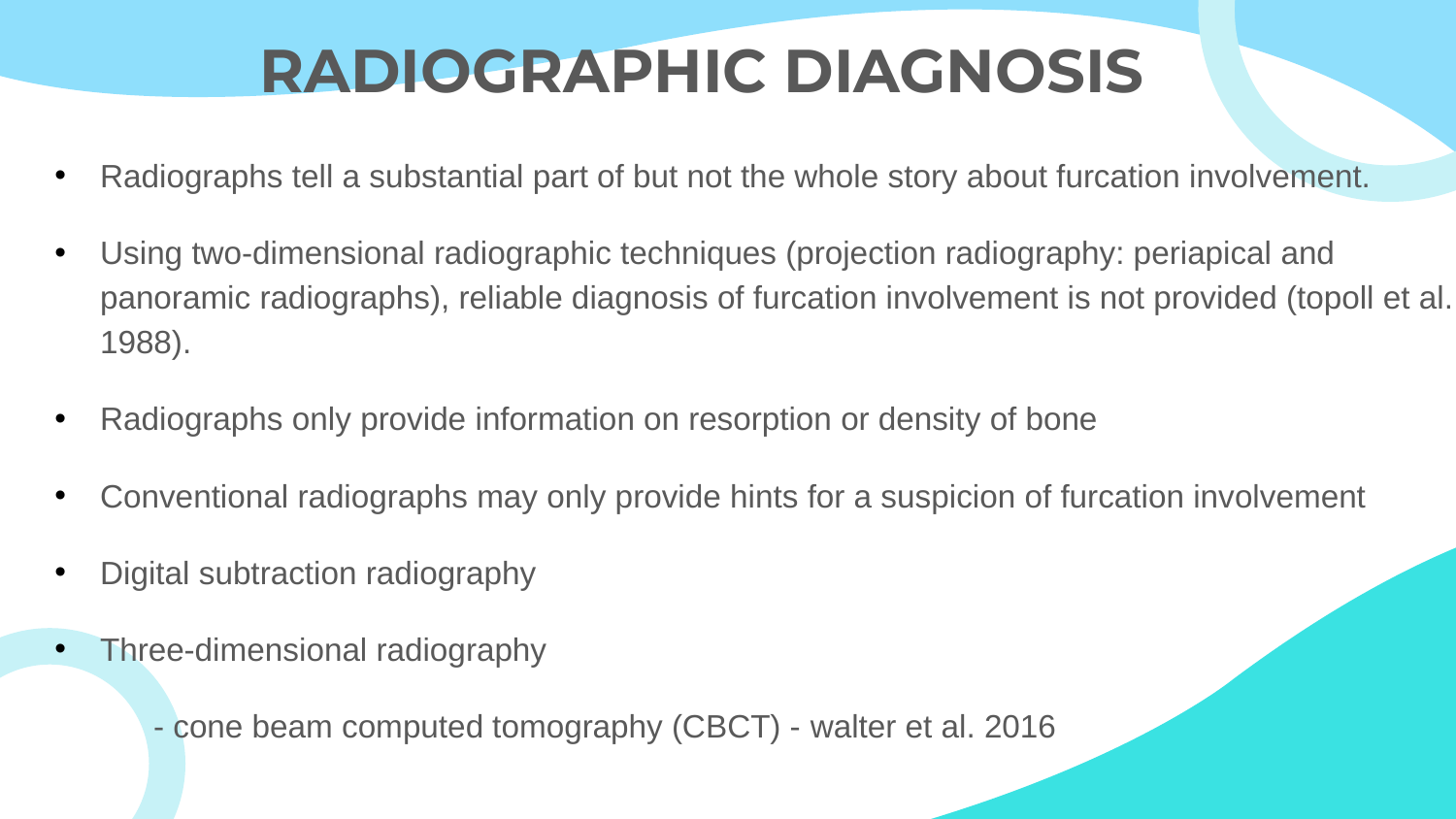

# RADIOGRAPHIC DIAGNOSIS
Radiographs tell a substantial part of but not the whole story about furcation involvement.
Using two‐dimensional radiographic techniques (projection radiography: periapical and panoramic radiographs), reliable diagnosis of furcation involvement is not provided (topoll et al. 1988).
Radiographs only provide information on resorption or density of bone
Conventional radiographs may only provide hints for a suspicion of furcation involvement
Digital subtraction radiography
Three‐dimensional radiography
           - cone beam computed tomography (CBCT) - walter et al. 2016